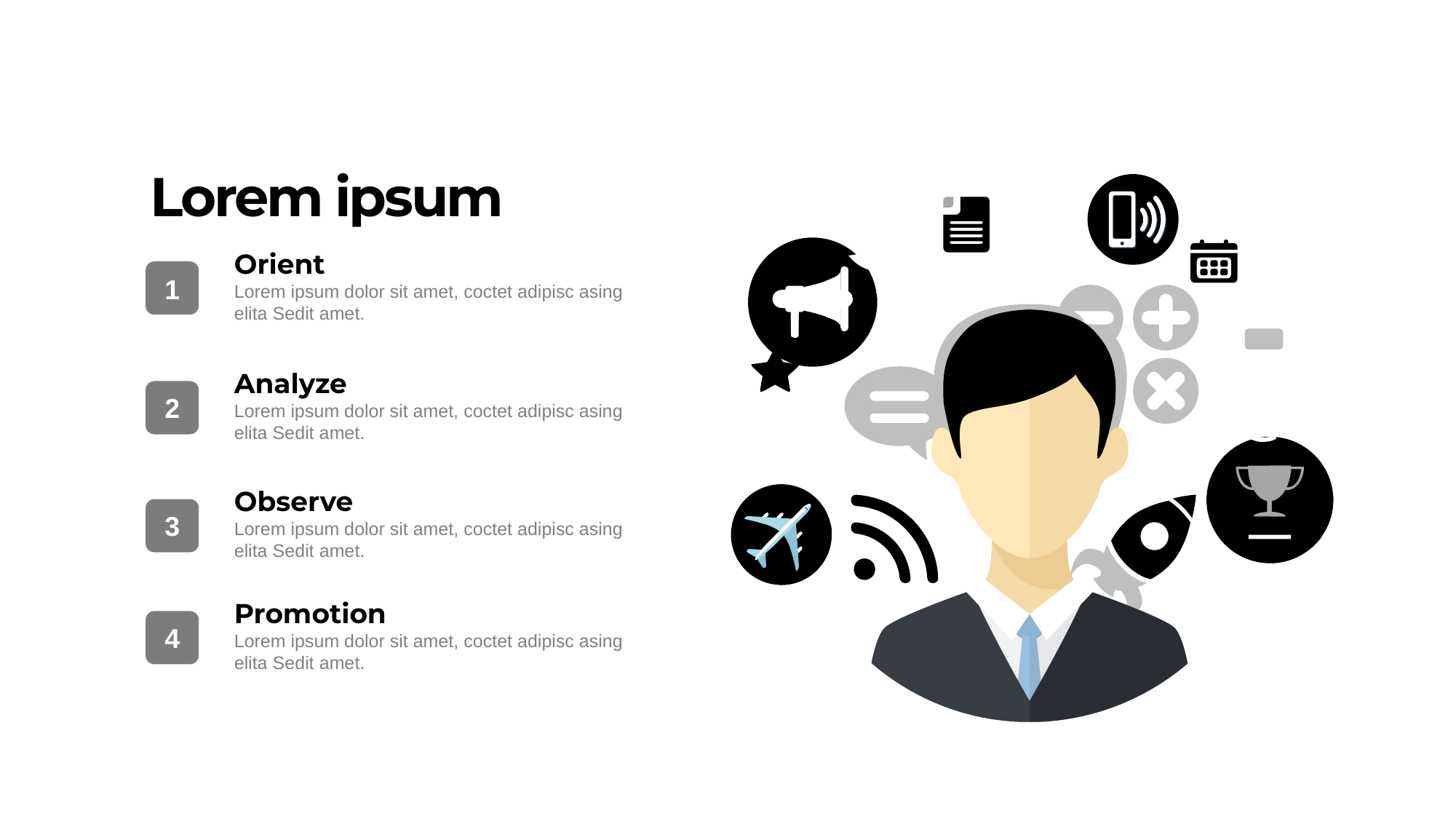

Lorem ipsum
Orient

1
Lorem ipsum dolor sit amet, coctet adipisc asing elita Sedit amet.
Analyze

2
Lorem ipsum dolor sit amet, coctet adipisc asing elita Sedit amet.
Observe

3
Lorem ipsum dolor sit amet, coctet adipisc asing elita Sedit amet.
Promotion

4
Lorem ipsum dolor sit amet, coctet adipisc asing elita Sedit amet.